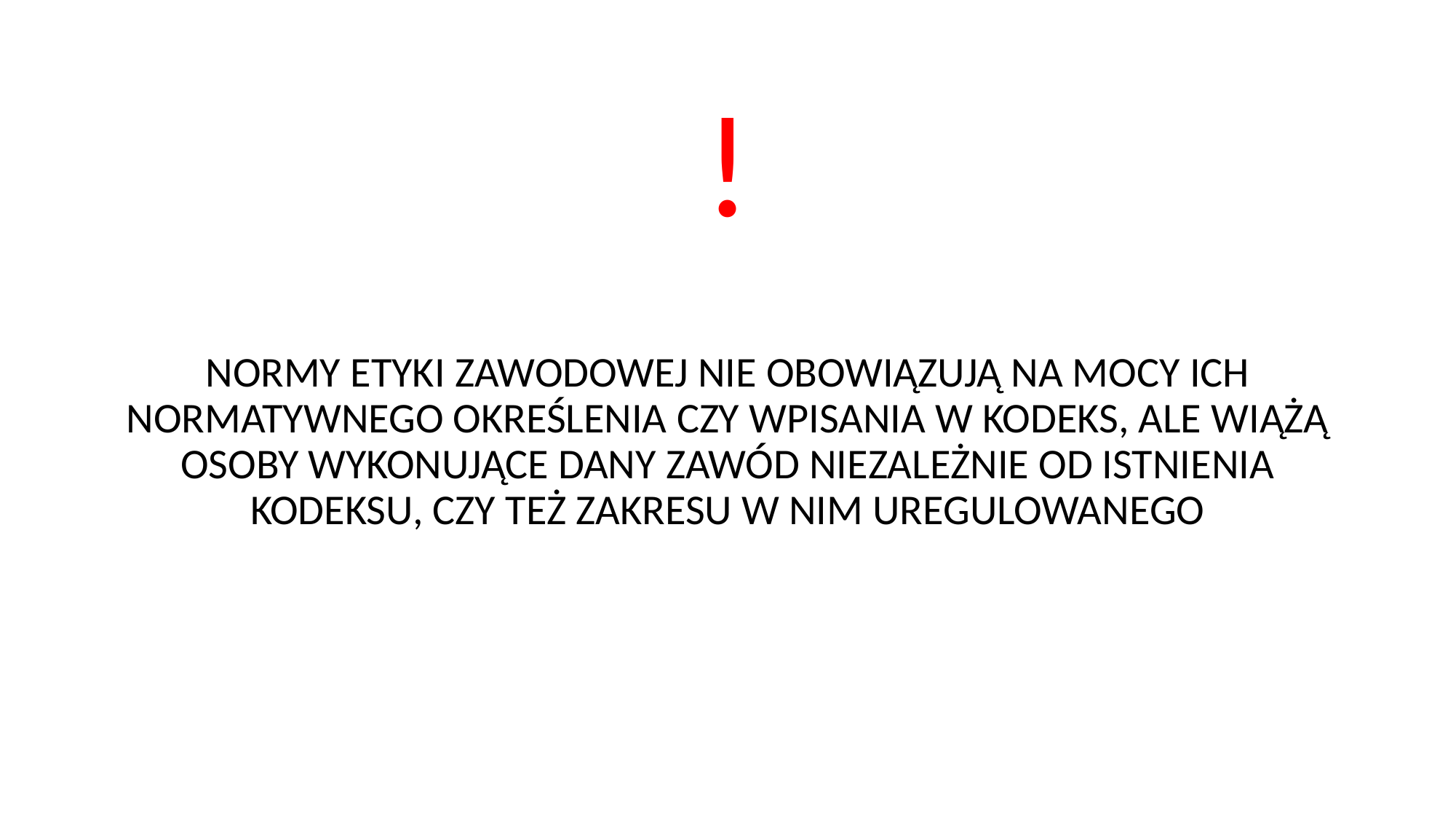

# !

NORMY ETYKI ZAWODOWEJ NIE OBOWIĄZUJĄ NA MOCY ICH NORMATYWNEGO OKREŚLENIA CZY WPISANIA W KODEKS, ALE WIĄŻĄ OSOBY WYKONUJĄCE DANY ZAWÓD NIEZALEŻNIE OD ISTNIENIA KODEKSU, CZY TEŻ ZAKRESU W NIM UREGULOWANEGO